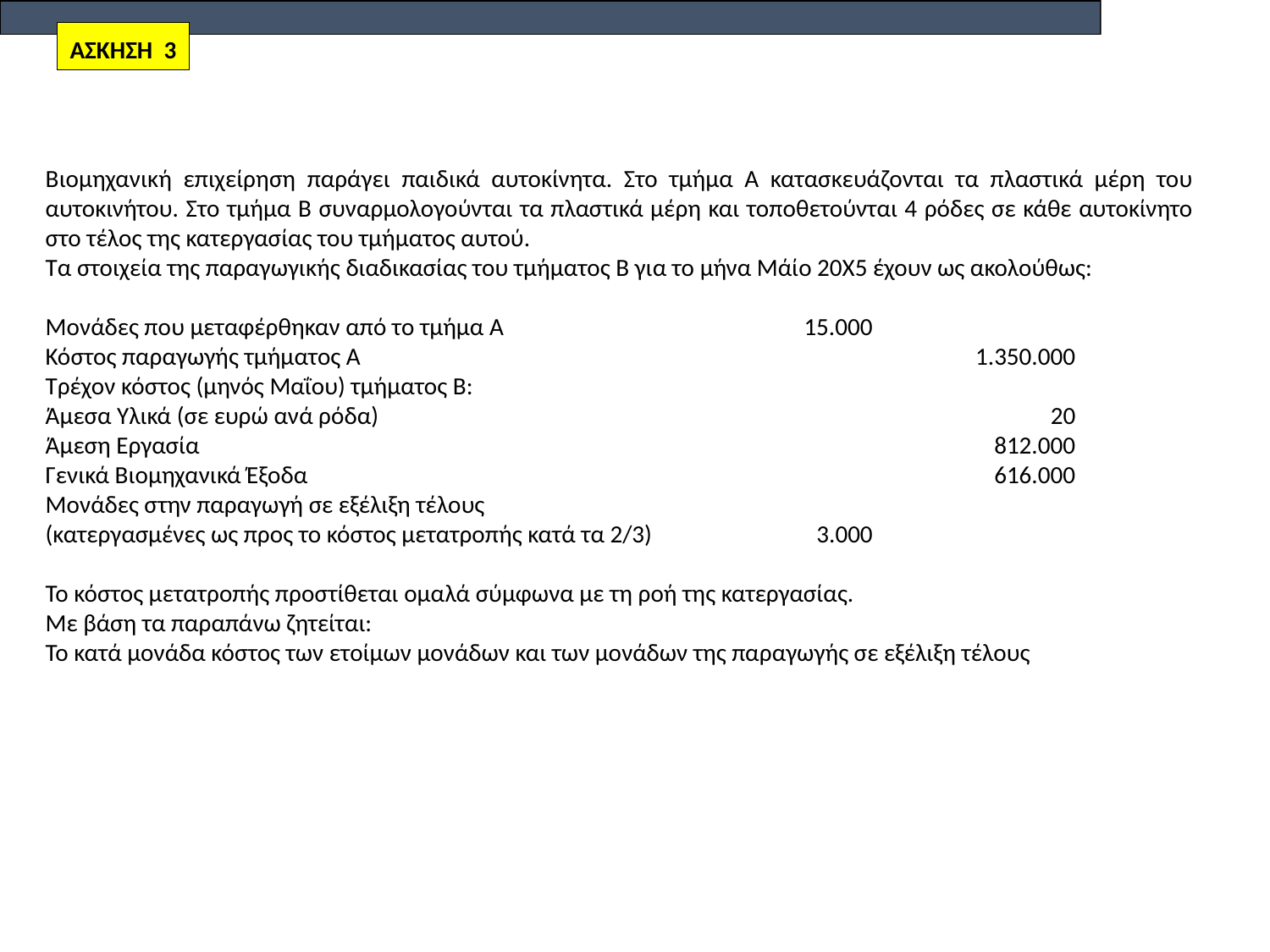

ΑΣΚΗΣΗ  3

Βιομηχανική επιχείρηση παράγει παιδικά αυτοκίνητα. Στο τμήμα Α κατασκευάζονται τα πλαστικά μέρη του αυτοκινήτου. Στο τμήμα Β συναρμολογούνται τα πλαστικά μέρη και τοποθετούνται 4 ρόδες σε κάθε αυτοκίνητο στο τέλος της κατεργασίας του τμήματος αυτού.
Τα στοιχεία της παραγωγικής διαδικασίας του τμήματος Β για το μήνα Μάίο 20Χ5 έχουν ως ακολούθως:

Μονάδες που μεταφέρθηκαν από το τμήμα Α		15.000
Κόστος παραγωγής τμήματος Α			1.350.000
Τρέχον κόστος (μηνός Μαΐου) τμήματος Β:
Άμεσα Υλικά (σε ευρώ ανά ρόδα)			20
Άμεση Εργασία			812.000
Γενικά Βιομηχανικά Έξοδα			616.000
Μονάδες στην παραγωγή σε εξέλιξη τέλους
(κατεργασμένες ως προς το κόστος μετατροπής κατά τα 2/3)	3.000

Το κόστος μετατροπής προστίθεται ομαλά σύμφωνα με τη ροή της κατεργασίας.
Με βάση τα παραπάνω ζητείται:
Το κατά μονάδα κόστος των ετοίμων μονάδων και των μονάδων της παραγωγής σε εξέλιξη τέλους